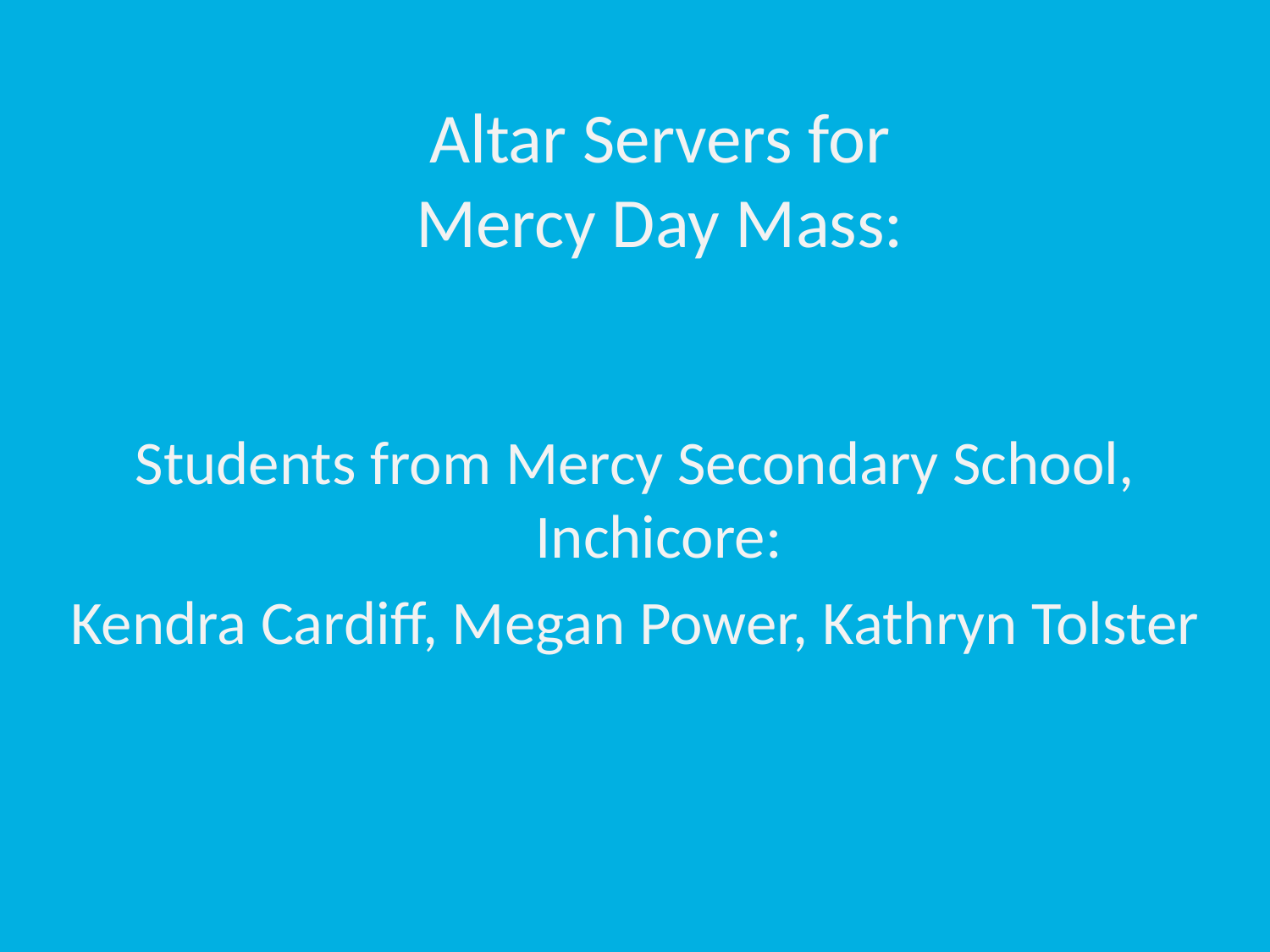

Altar Servers for
Mercy Day Mass:
Students from Mercy Secondary School, Inchicore:
Kendra Cardiff, Megan Power, Kathryn Tolster